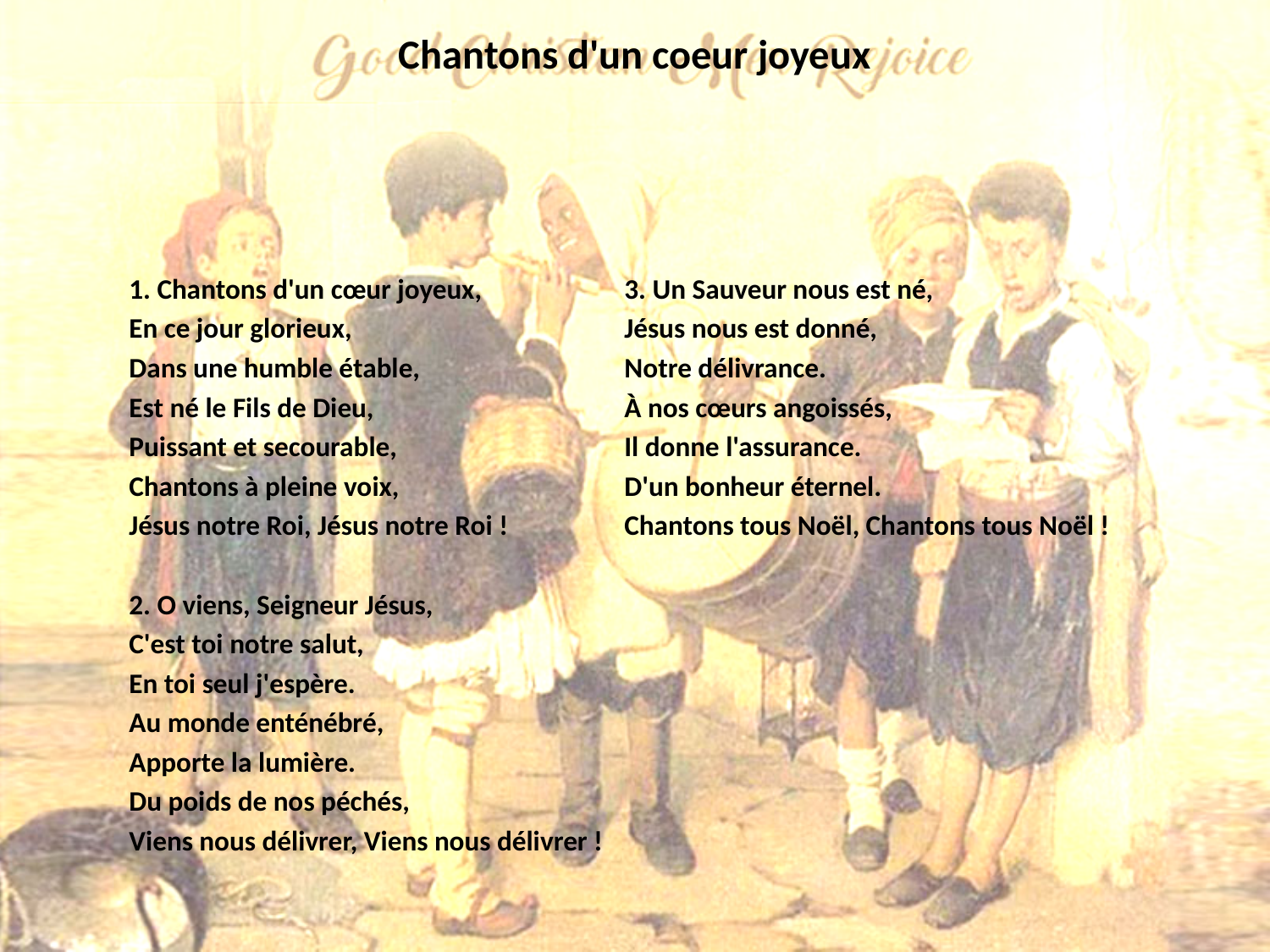

# Chantons d'un coeur joyeux
1. Chantons d'un cœur joyeux,
En ce jour glorieux,
Dans une humble étable,
Est né le Fils de Dieu,
Puissant et secourable,
Chantons à pleine voix,
Jésus notre Roi, Jésus notre Roi !

2. O viens, Seigneur Jésus,
C'est toi notre salut,
En toi seul j'espère.
Au monde enténébré,
Apporte la lumière.
Du poids de nos péchés,
Viens nous délivrer, Viens nous délivrer !
3. Un Sauveur nous est né,
Jésus nous est donné,
Notre délivrance.
À nos cœurs angoissés,
Il donne l'assurance.
D'un bonheur éternel.
Chantons tous Noël, Chantons tous Noël !